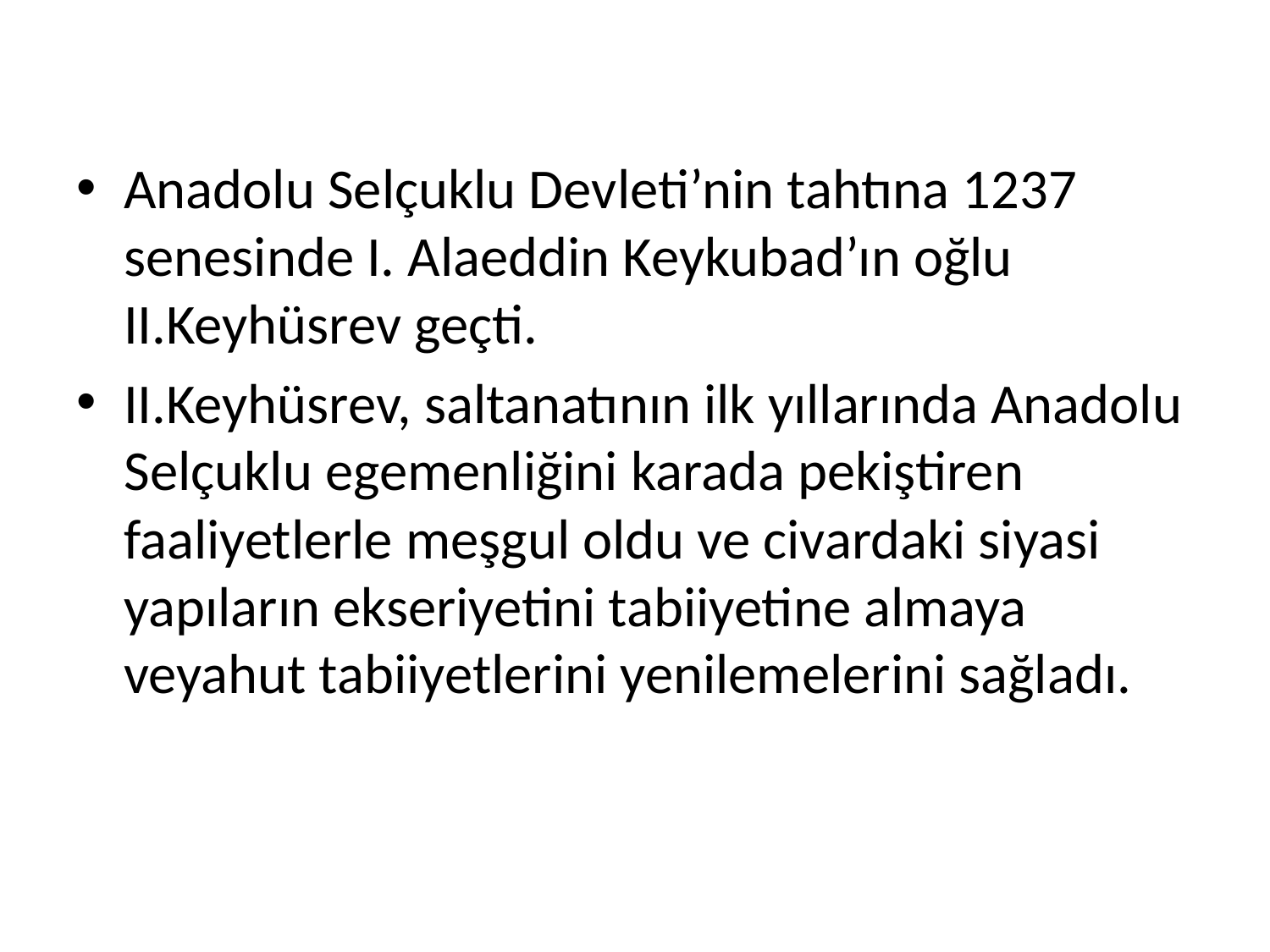

Anadolu Selçuklu Devleti’nin tahtına 1237 senesinde I. Alaeddin Keykubad’ın oğlu II.Keyhüsrev geçti.
II.Keyhüsrev, saltanatının ilk yıllarında Anadolu Selçuklu egemenliğini karada pekiştiren faaliyetlerle meşgul oldu ve civardaki siyasi yapıların ekseriyetini tabiiyetine almaya veyahut tabiiyetlerini yenilemelerini sağladı.